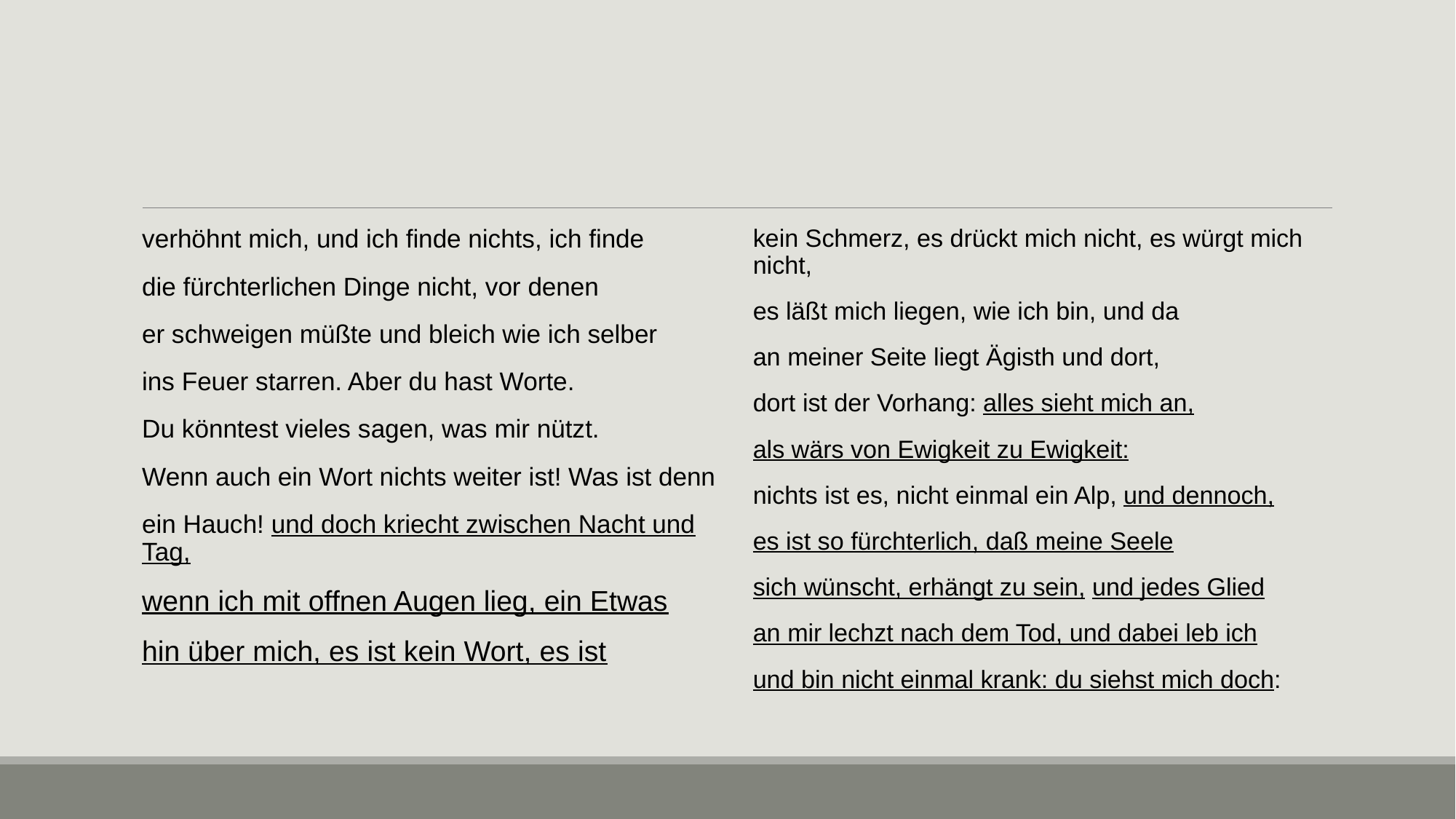

#
verhöhnt mich, und ich finde nichts, ich finde
die fürchterlichen Dinge nicht, vor denen
er schweigen müßte und bleich wie ich selber
ins Feuer starren. Aber du hast Worte.
Du könntest vieles sagen, was mir nützt.
Wenn auch ein Wort nichts weiter ist! Was ist denn
ein Hauch! und doch kriecht zwischen Nacht und Tag,
wenn ich mit offnen Augen lieg, ein Etwas
hin über mich, es ist kein Wort, es ist

kein Schmerz, es drückt mich nicht, es würgt mich nicht,
es läßt mich liegen, wie ich bin, und da
an meiner Seite liegt Ägisth und dort,
dort ist der Vorhang: alles sieht mich an,
als wärs von Ewigkeit zu Ewigkeit:
nichts ist es, nicht einmal ein Alp, und dennoch,
es ist so fürchterlich, daß meine Seele
sich wünscht, erhängt zu sein, und jedes Glied
an mir lechzt nach dem Tod, und dabei leb ich
und bin nicht einmal krank: du siehst mich doch: